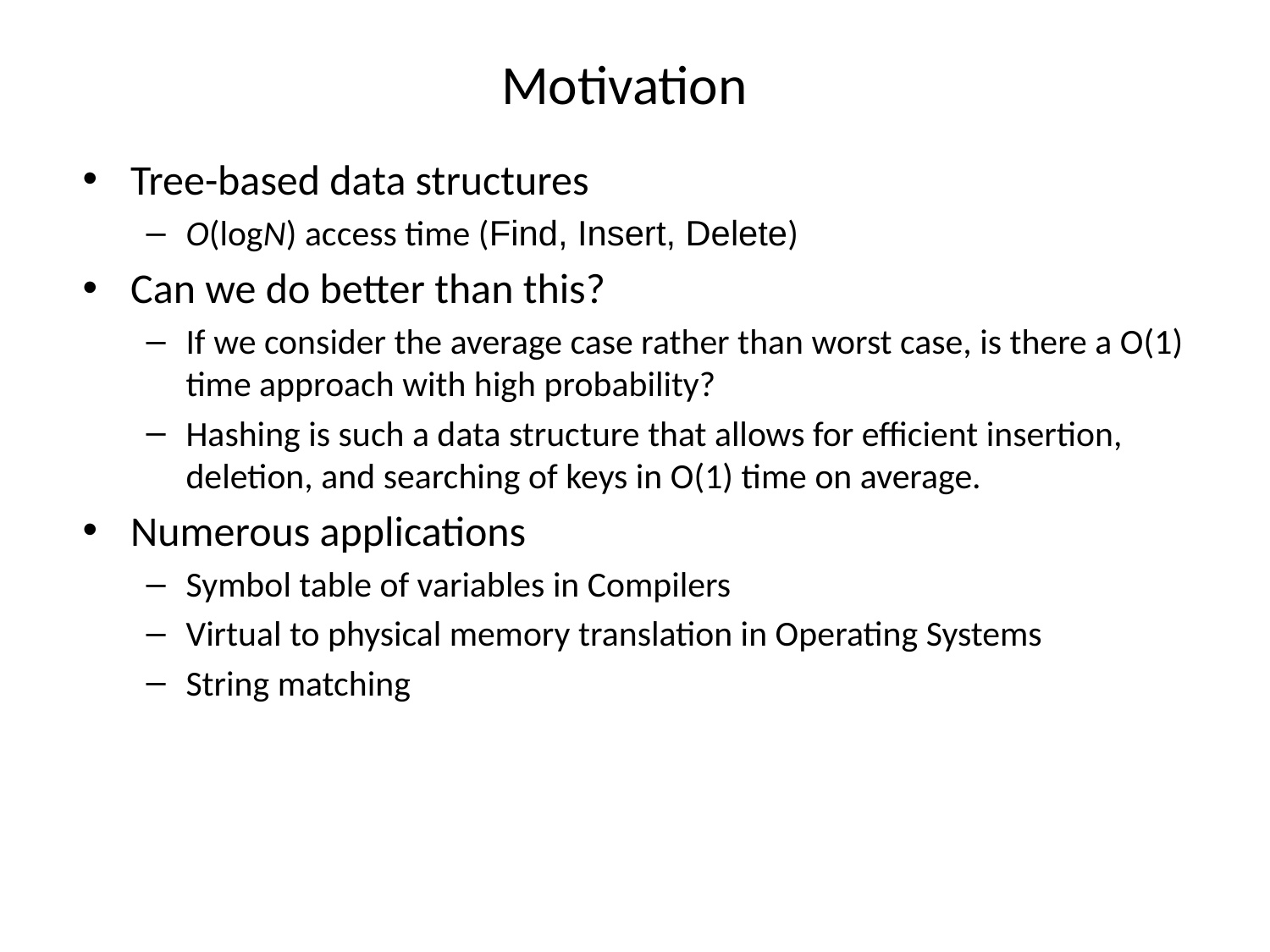

# Motivation
Tree-based data structures
O(logN) access time (Find, Insert, Delete)
Can we do better than this?
If we consider the average case rather than worst case, is there a O(1) time approach with high probability?
Hashing is such a data structure that allows for efficient insertion, deletion, and searching of keys in O(1) time on average.
Numerous applications
Symbol table of variables in Compilers
Virtual to physical memory translation in Operating Systems
String matching